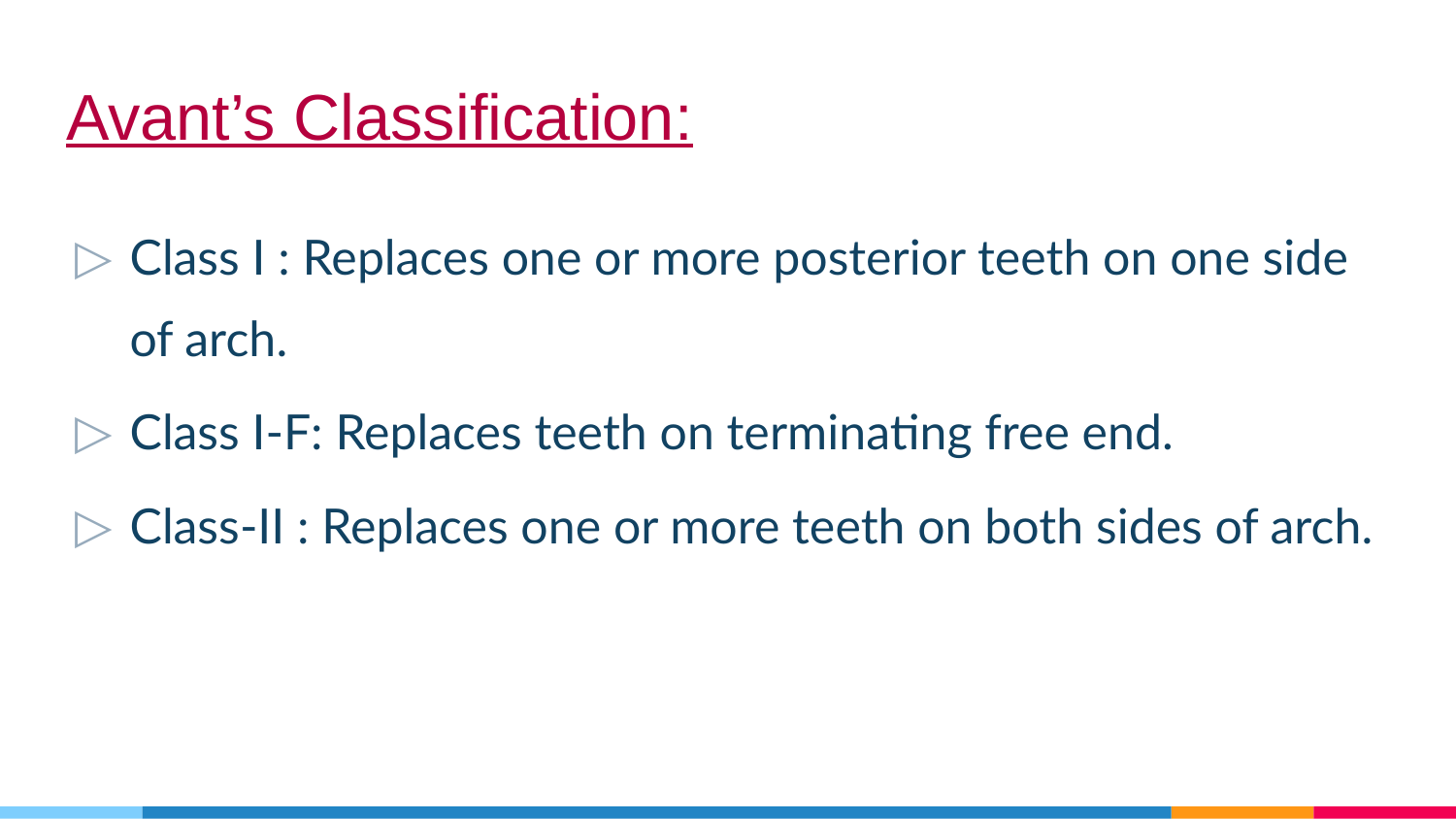

# Avant’s Classification:
Class I : Replaces one or more posterior teeth on one side of arch.
Class I-F: Replaces teeth on terminating free end.
Class-II : Replaces one or more teeth on both sides of arch.
56